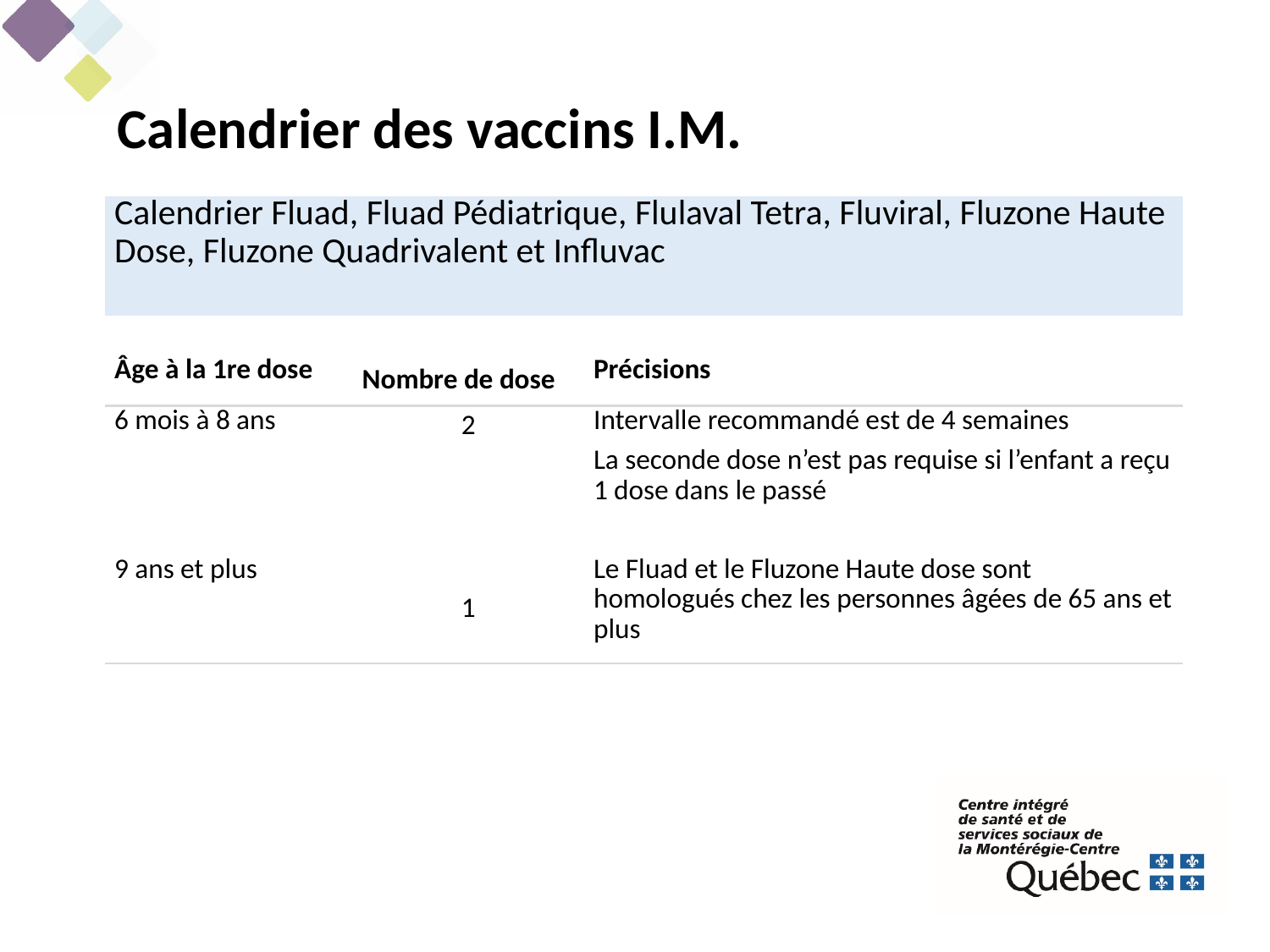

Calendrier des vaccins I.M.
| Calendrier Fluad, Fluad Pédiatrique, Flulaval Tetra, Fluviral, Fluzone Haute Dose, Fluzone Quadrivalent et Influvac |  |  |
| --- | --- | --- |
|  |  |  |
| Âge à la 1re dose | Nombre de dose | Précisions |
| 6 mois à 8 ans | 2 | Intervalle recommandé est de 4 semaines |
|  |  | La seconde dose n’est pas requise si l’enfant a reçu 1 dose dans le passé |
| 9 ans et plus | 1 | Le Fluad et le Fluzone Haute dose sont homologués chez les personnes âgées de 65 ans et plus |